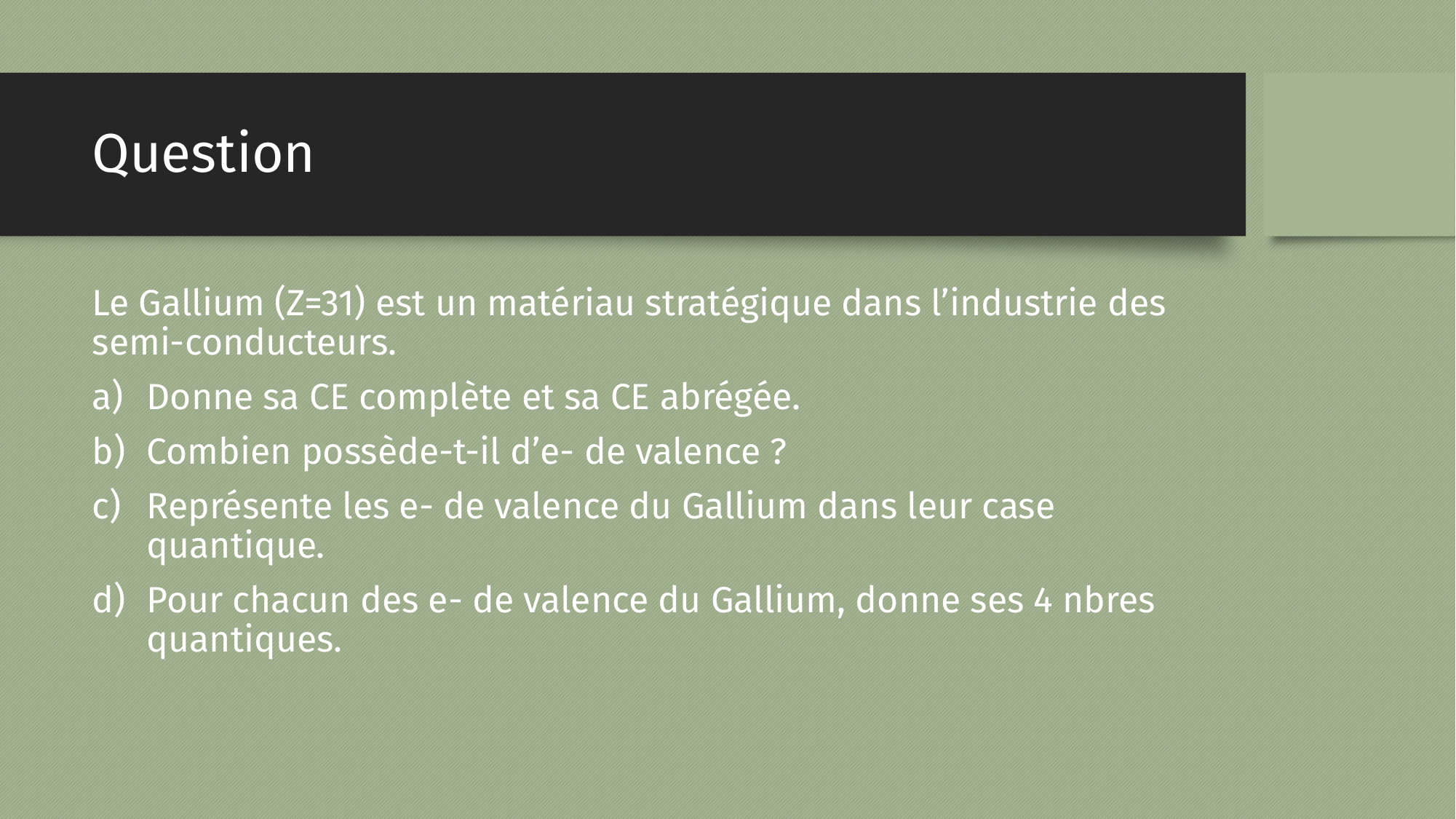

# Question
Le Gallium (Z=31) est un matériau stratégique dans l’industrie des semi-conducteurs.
Donne sa CE complète et sa CE abrégée.
Combien possède-t-il d’e- de valence ?
Représente les e- de valence du Gallium dans leur case quantique.
Pour chacun des e- de valence du Gallium, donne ses 4 nbres quantiques.